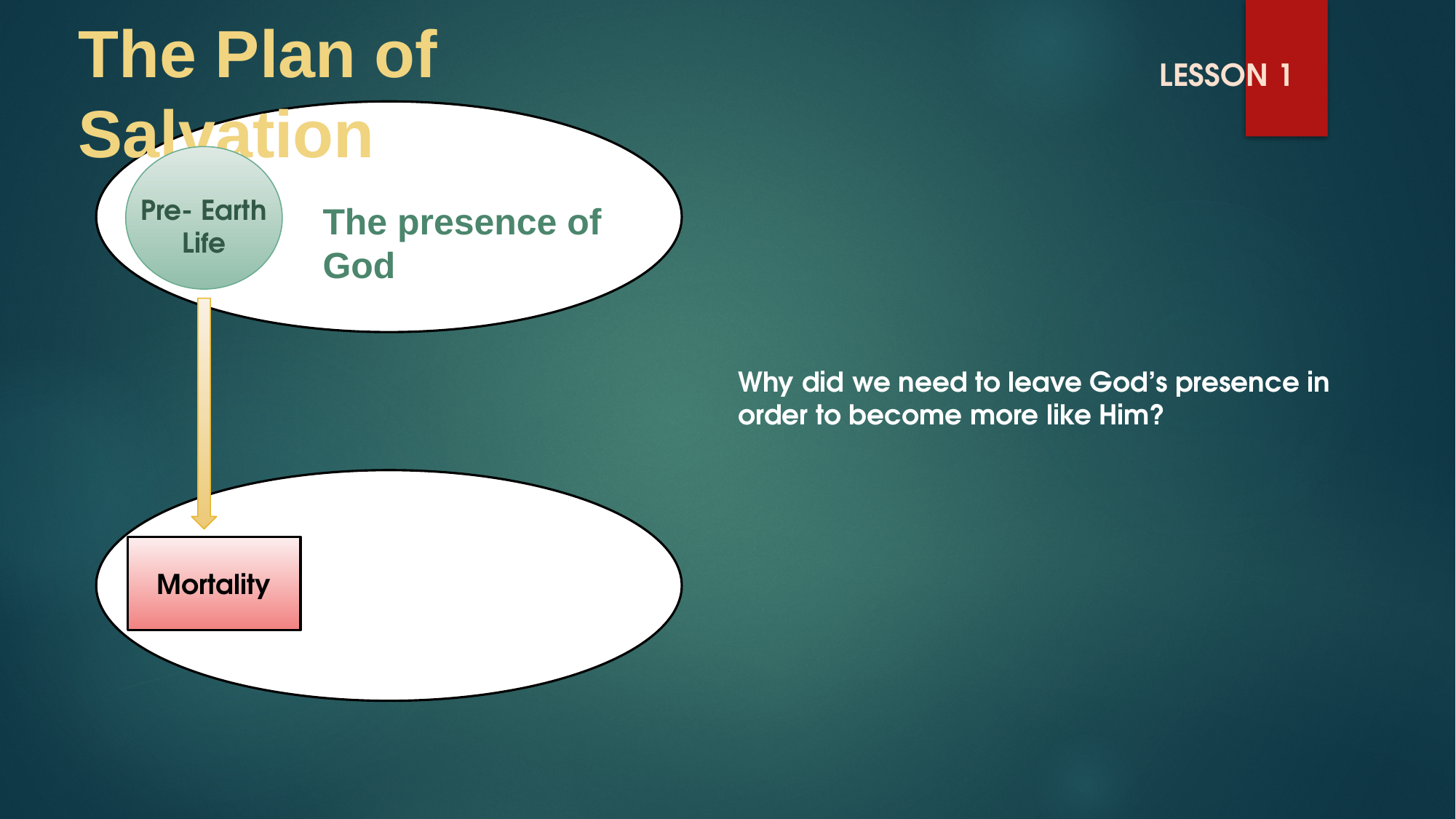

# The Plan of Salvation
LESSON 1

Pre- Earth Life
The presence of God

Why did we need to leave God’s presence in order to become more like Him?

Mortality